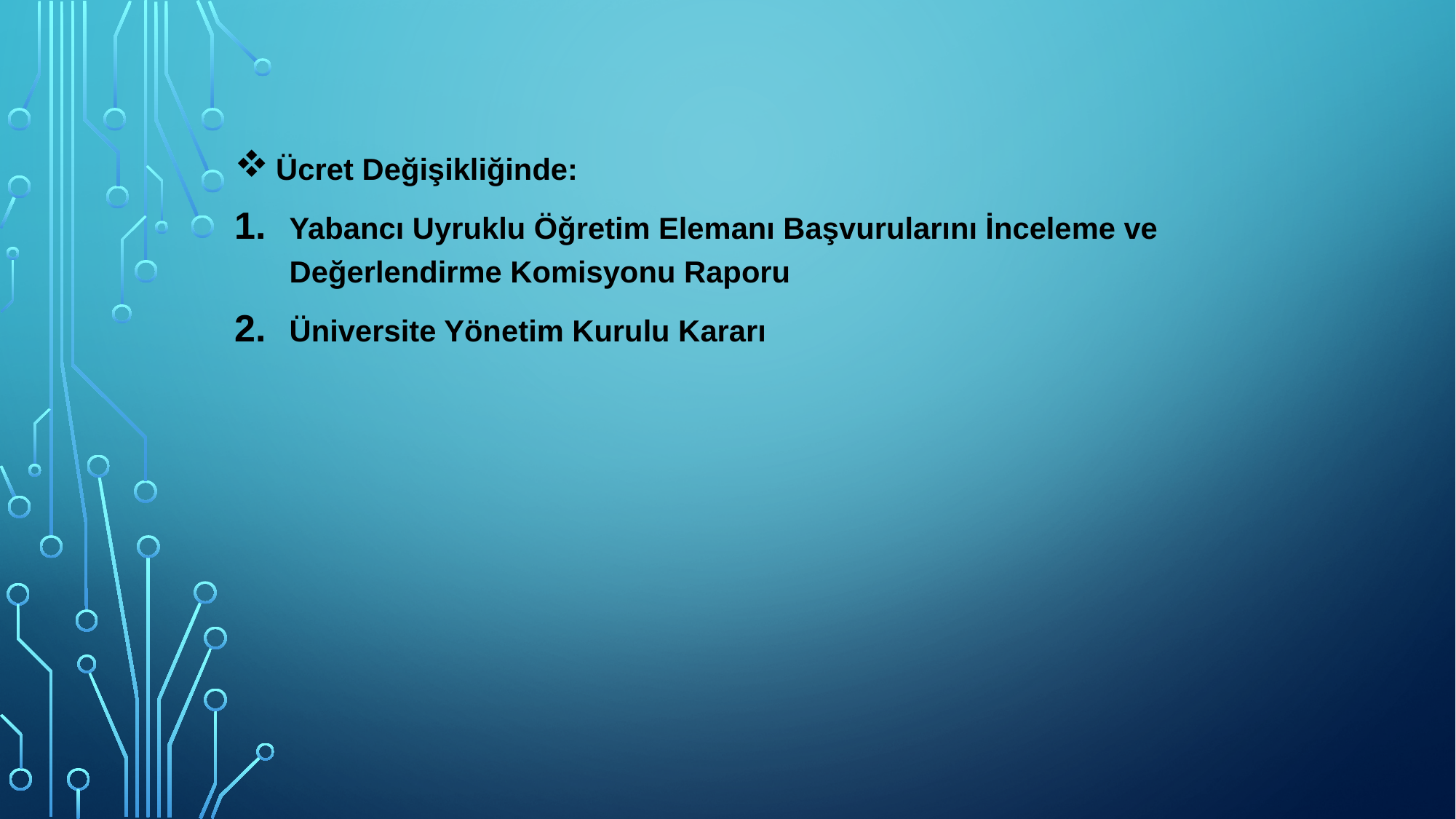

Ücret Değişikliğinde:
Yabancı Uyruklu Öğretim Elemanı Başvurularını İnceleme ve Değerlendirme Komisyonu Raporu
Üniversite Yönetim Kurulu Kararı